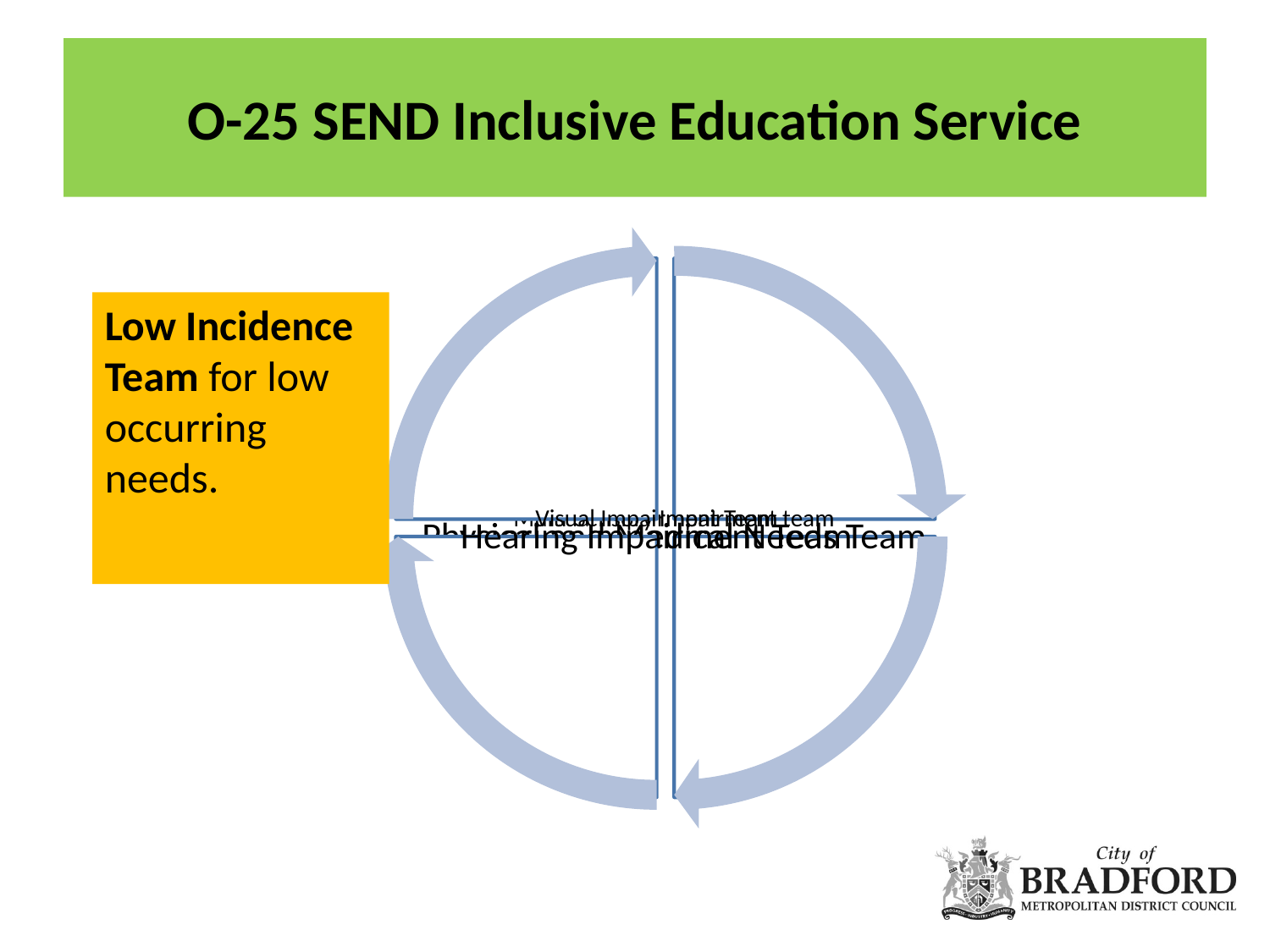

# O-25 SEND Inclusive Education Service
Multi-Sensory Impairment team
Physical and Medical Needs Team
Hearing Impairment Team
Visual Impairment Team

Low Incidence Team for low occurring needs.